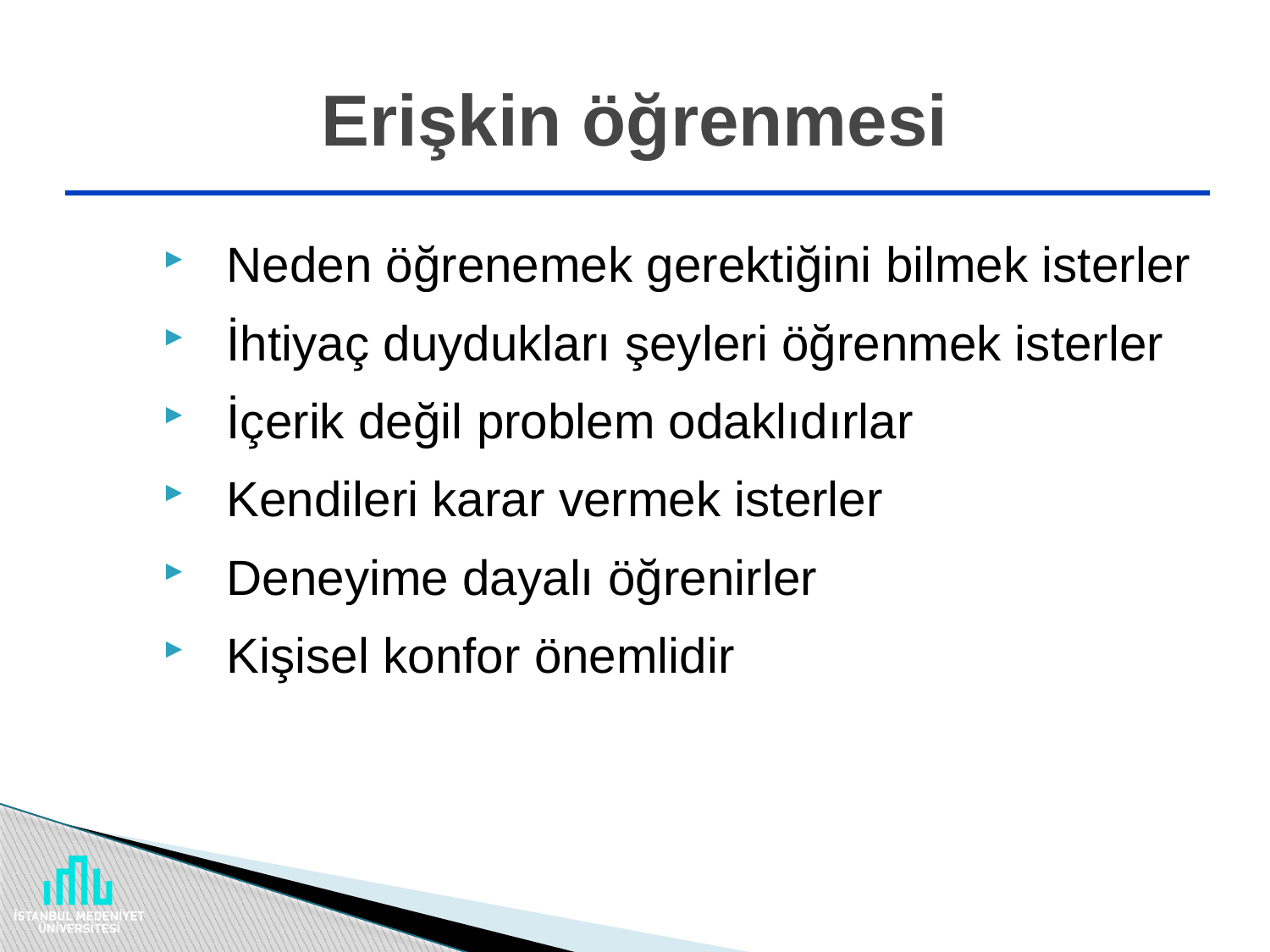

# Erişkin öğrenmesi

Neden öğrenemek gerektiğini bilmek isterler
İhtiyaç duydukları şeyleri öğrenmek isterler
İçerik değil problem odaklıdırlar
Kendileri karar vermek isterler
Deneyime dayalı öğrenirler
Kişisel konfor önemlidir